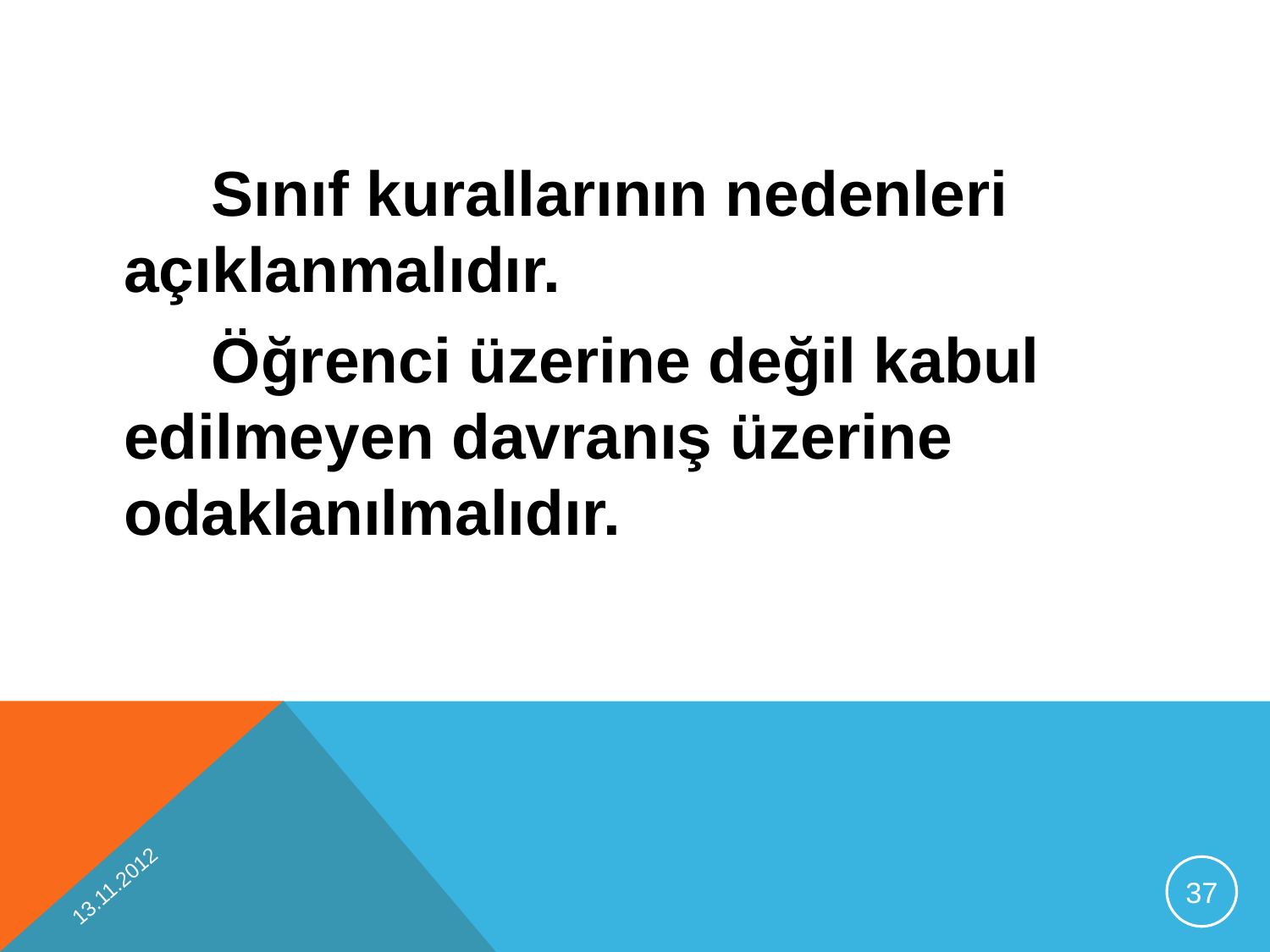

Sınıf kurallarının nedenleri açıklanmalıdır.
	     Öğrenci üzerine değil kabul edilmeyen davranış üzerine odaklanılmalıdır.

13.11.2012
37